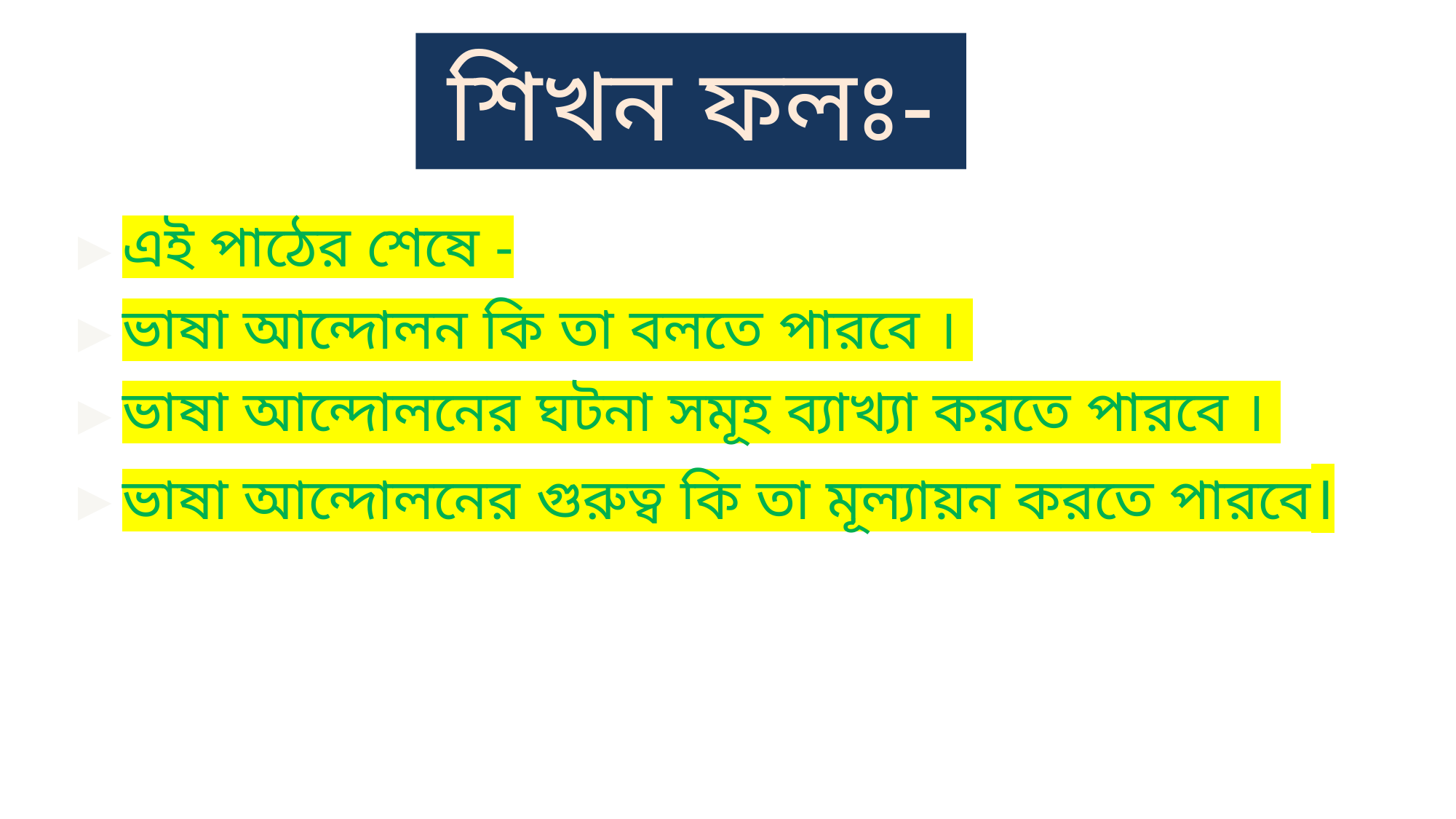

# শিখন ফলঃ-
এই পাঠের শেষে -
ভাষা আন্দোলন কি তা বলতে পারবে ।
ভাষা আন্দোলনের ঘটনা সমূহ ব্যাখ্যা করতে পারবে ।
ভাষা আন্দোলনের গুরুত্ব কি তা মূল্যায়ন করতে পারবে।